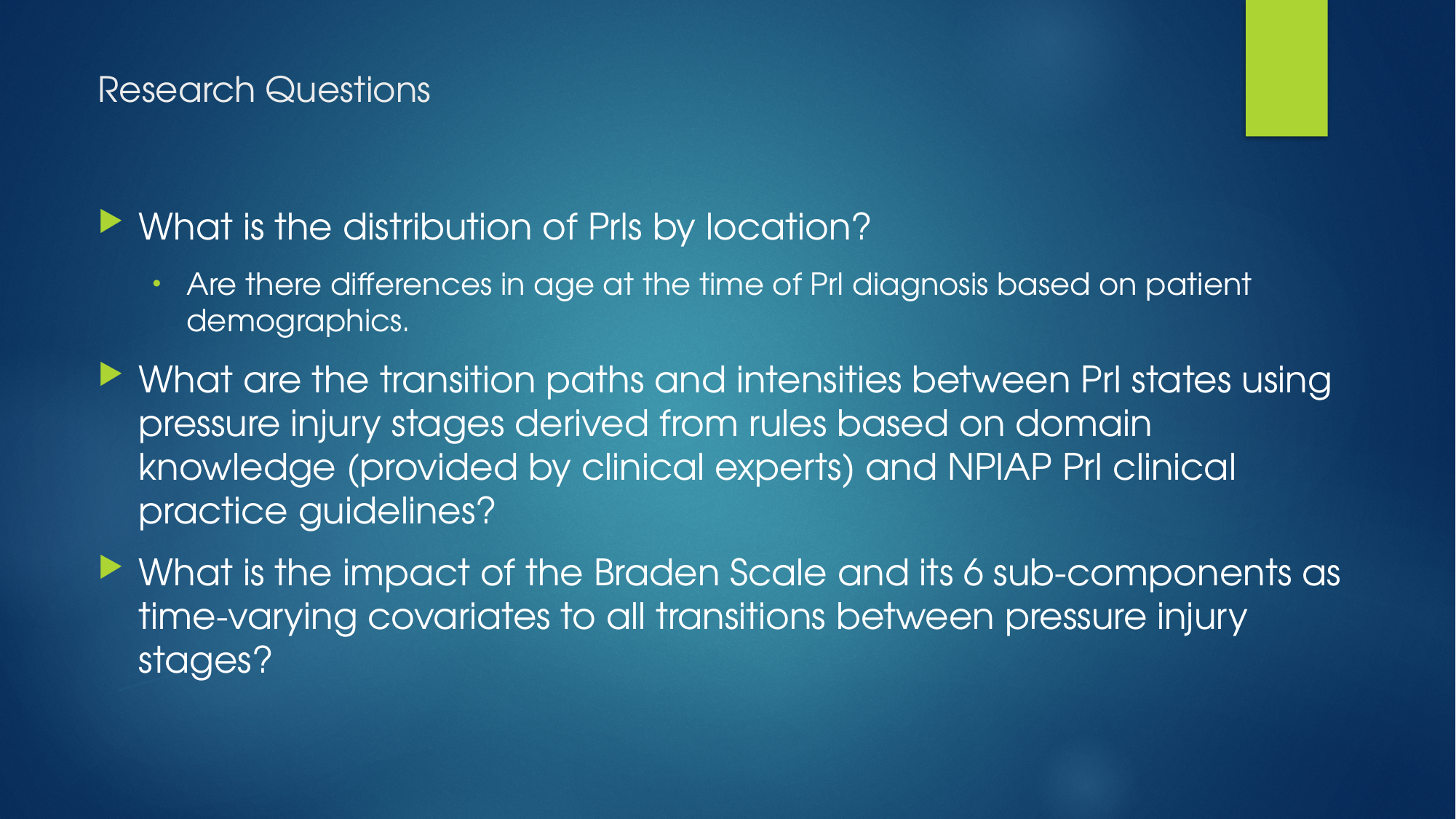

# Research Questions
What is the distribution of PrIs by location?
Are there differences in age at the time of PrI diagnosis based on patient demographics.
What are the transition paths and intensities between PrI states using pressure injury stages derived from rules based on domain knowledge (provided by clinical experts) and NPIAP PrI clinical practice guidelines?
What is the impact of the Braden Scale and its 6 sub-components as time-varying covariates to all transitions between pressure injury stages?